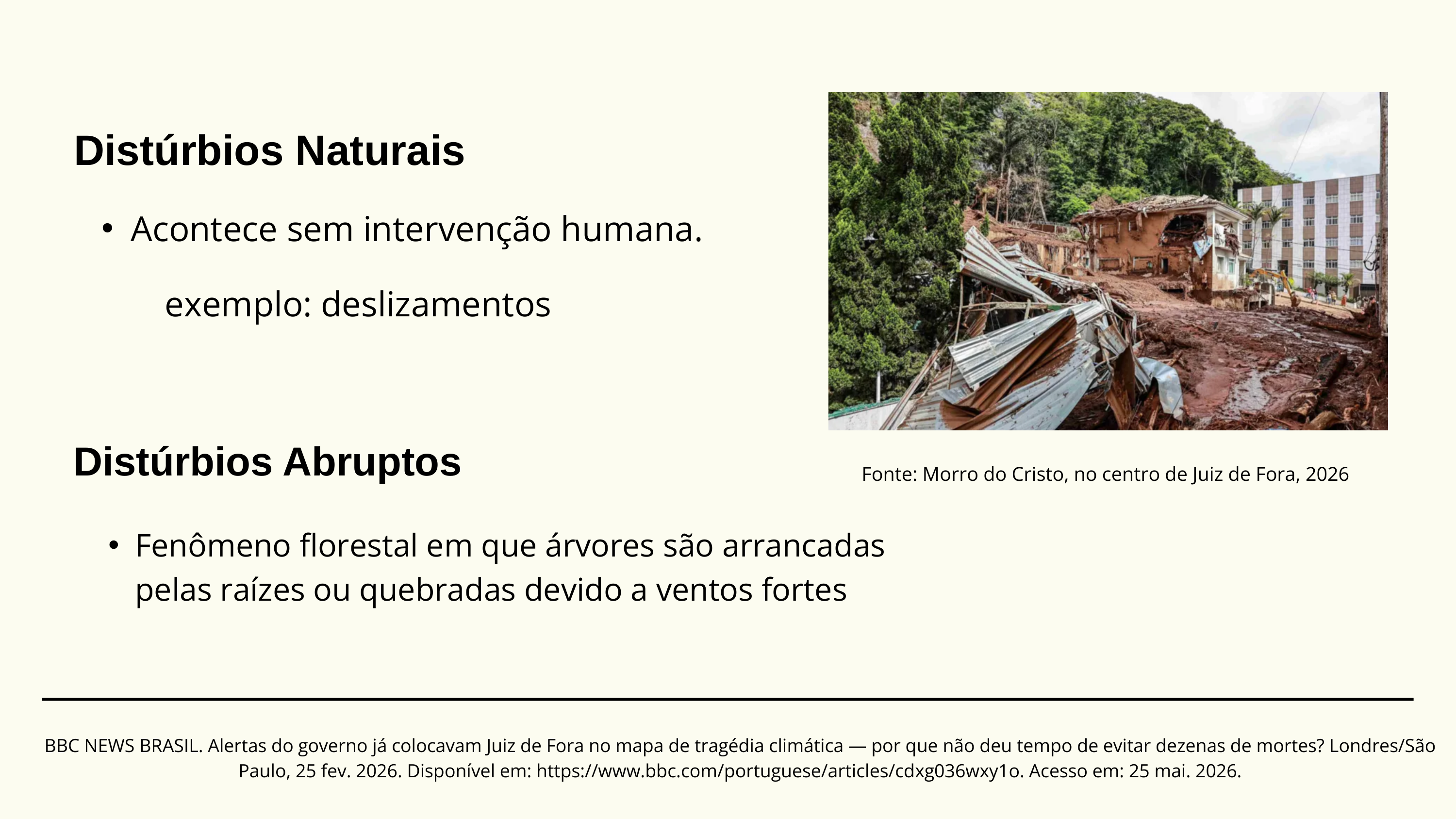

Distúrbios Naturais
Acontece sem intervenção humana.
exemplo: deslizamentos
 Distúrbios Abruptos
Fonte: Morro do Cristo, no centro de Juiz de Fora, 2026
Fenômeno florestal em que árvores são arrancadas pelas raízes ou quebradas devido a ventos fortes

BBC NEWS BRASIL. Alertas do governo já colocavam Juiz de Fora no mapa de tragédia climática — por que não deu tempo de evitar dezenas de mortes? Londres/São Paulo, 25 fev. 2026. Disponível em: https://www.bbc.com/portuguese/articles/cdxg036wxy1o. Acesso em: 25 mai. 2026.